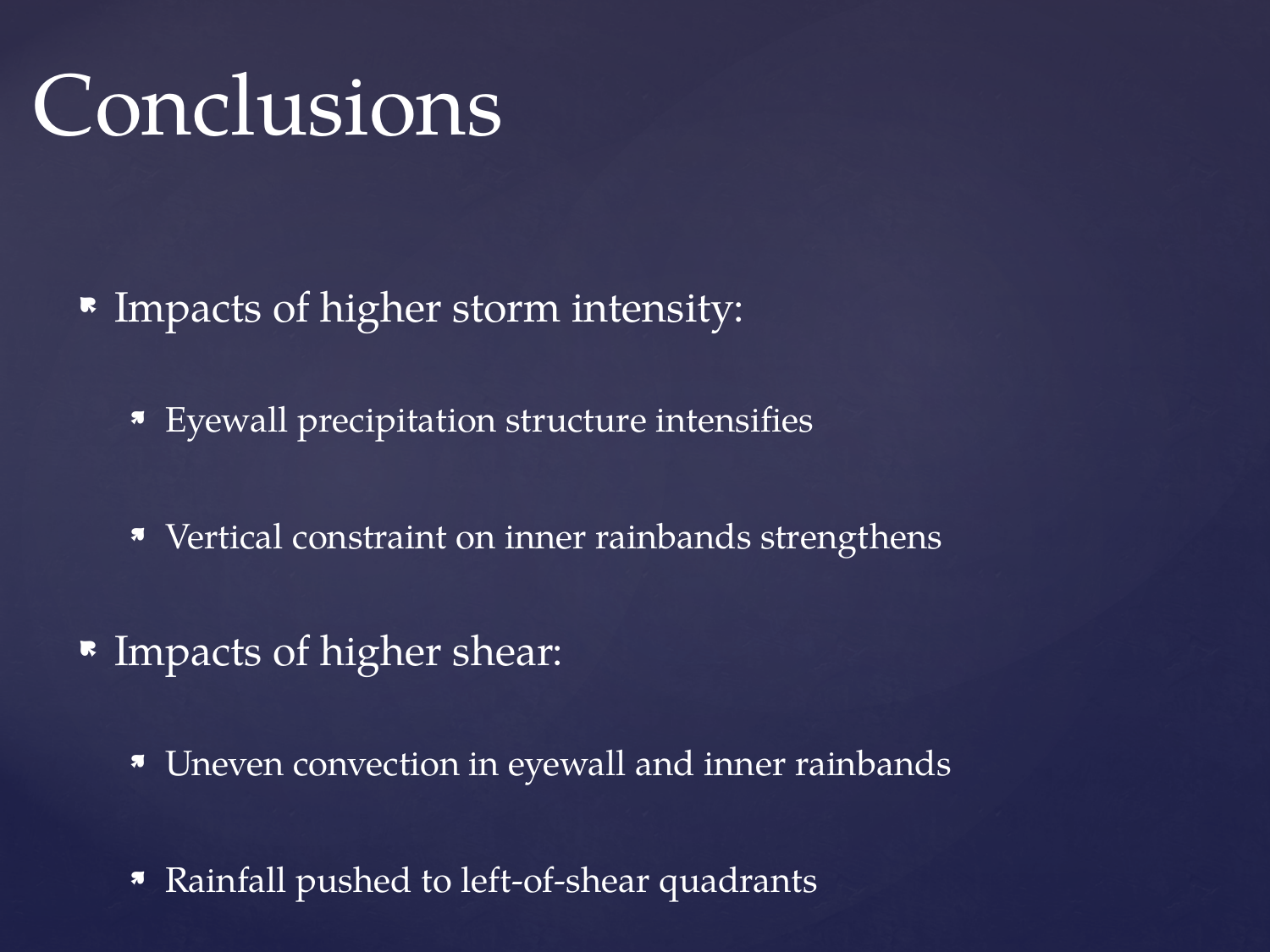

# Conclusions

Impacts of higher storm intensity:

Eyewall precipitation structure intensifies

Vertical constraint on inner rainbands strengthens

Impacts of higher shear:

Uneven convection in eyewall and inner rainbands

Rainfall pushed to left-of-shear quadrants